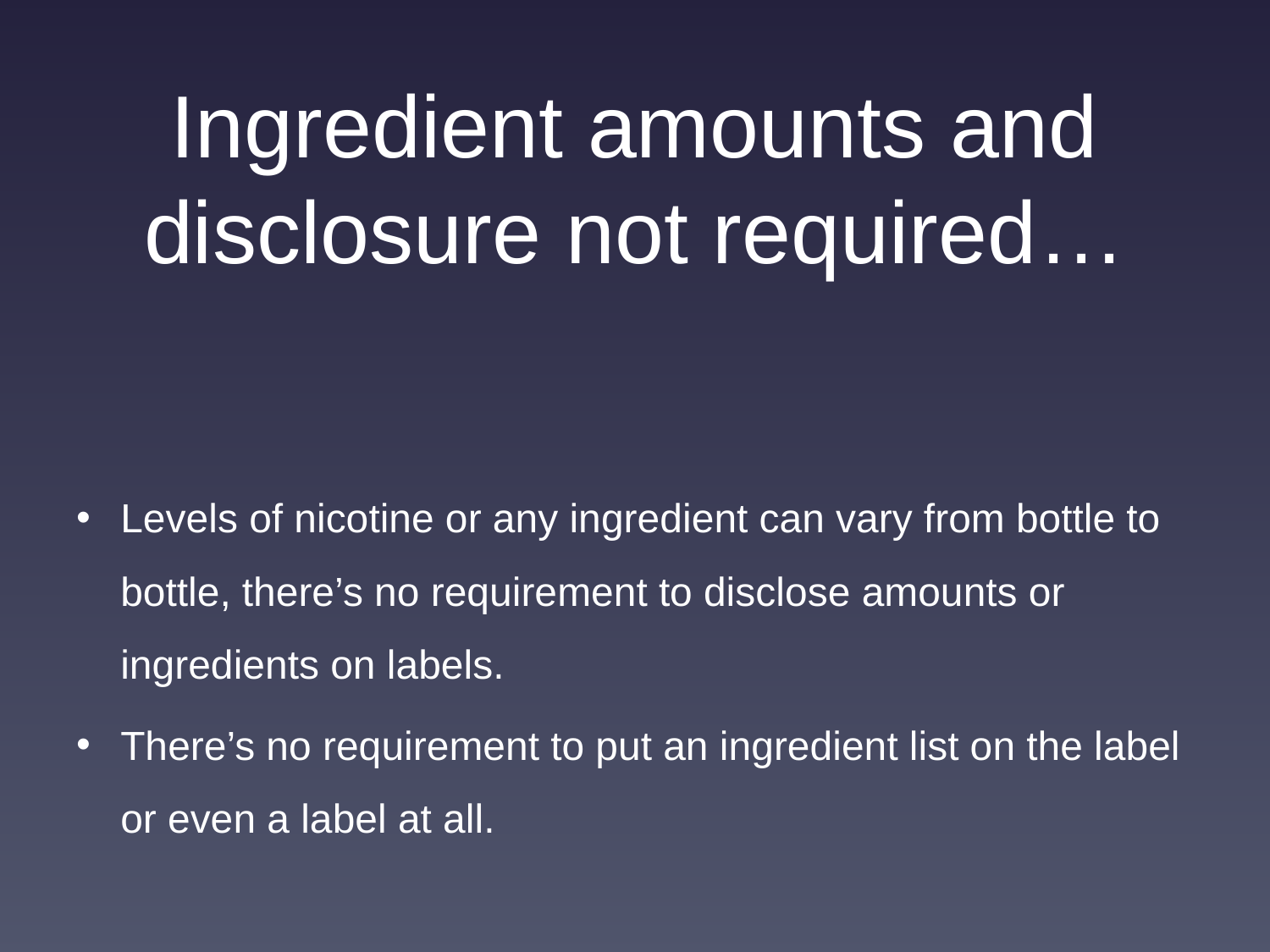

# Ingredient amounts and disclosure not required…
Levels of nicotine or any ingredient can vary from bottle to bottle, there’s no requirement to disclose amounts or ingredients on labels.
There’s no requirement to put an ingredient list on the label or even a label at all.